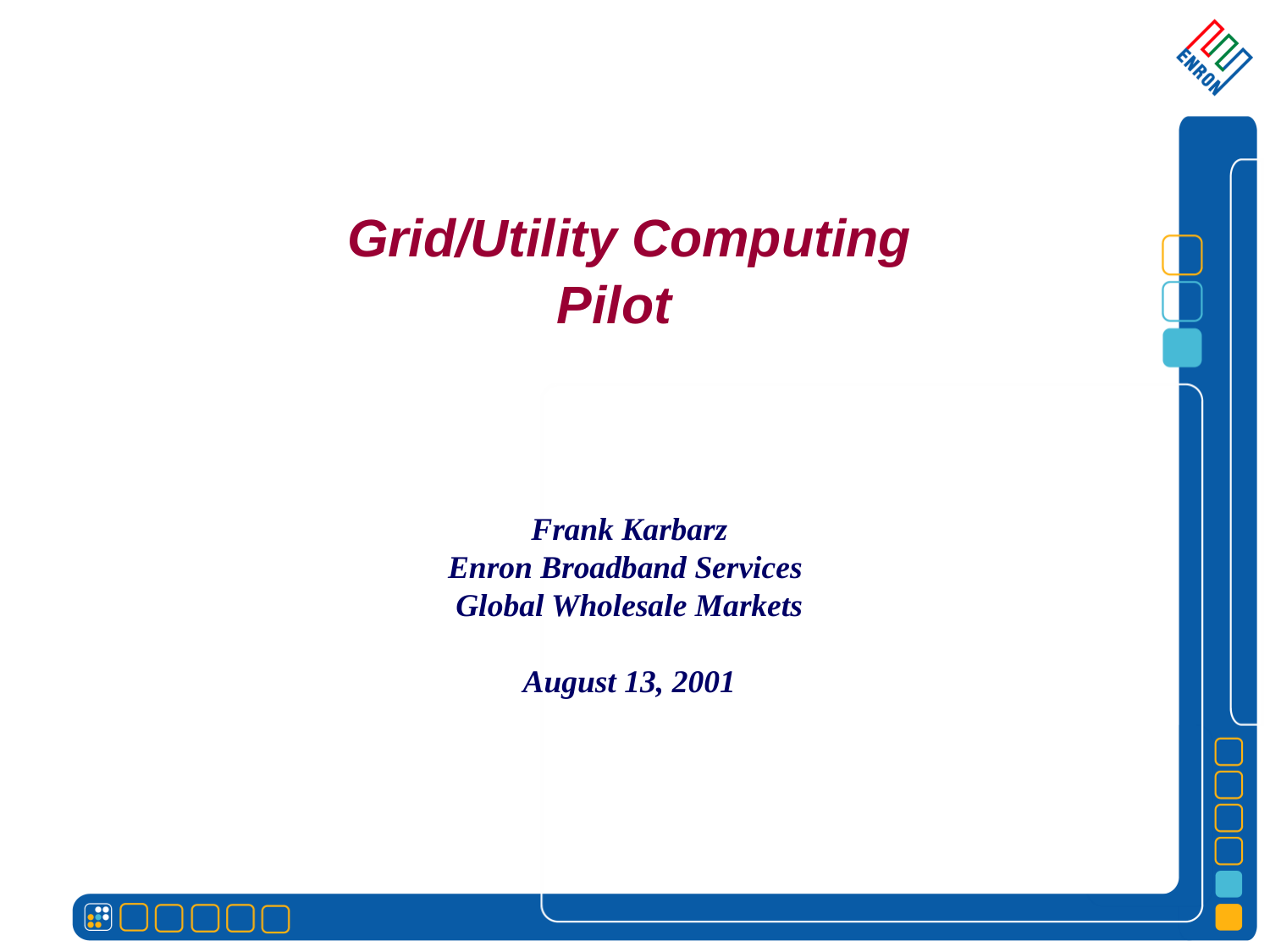

Grid/Utility Computing
Pilot

Frank Karbarz
Enron Broadband Services
Global Wholesale Markets

August 13, 2001